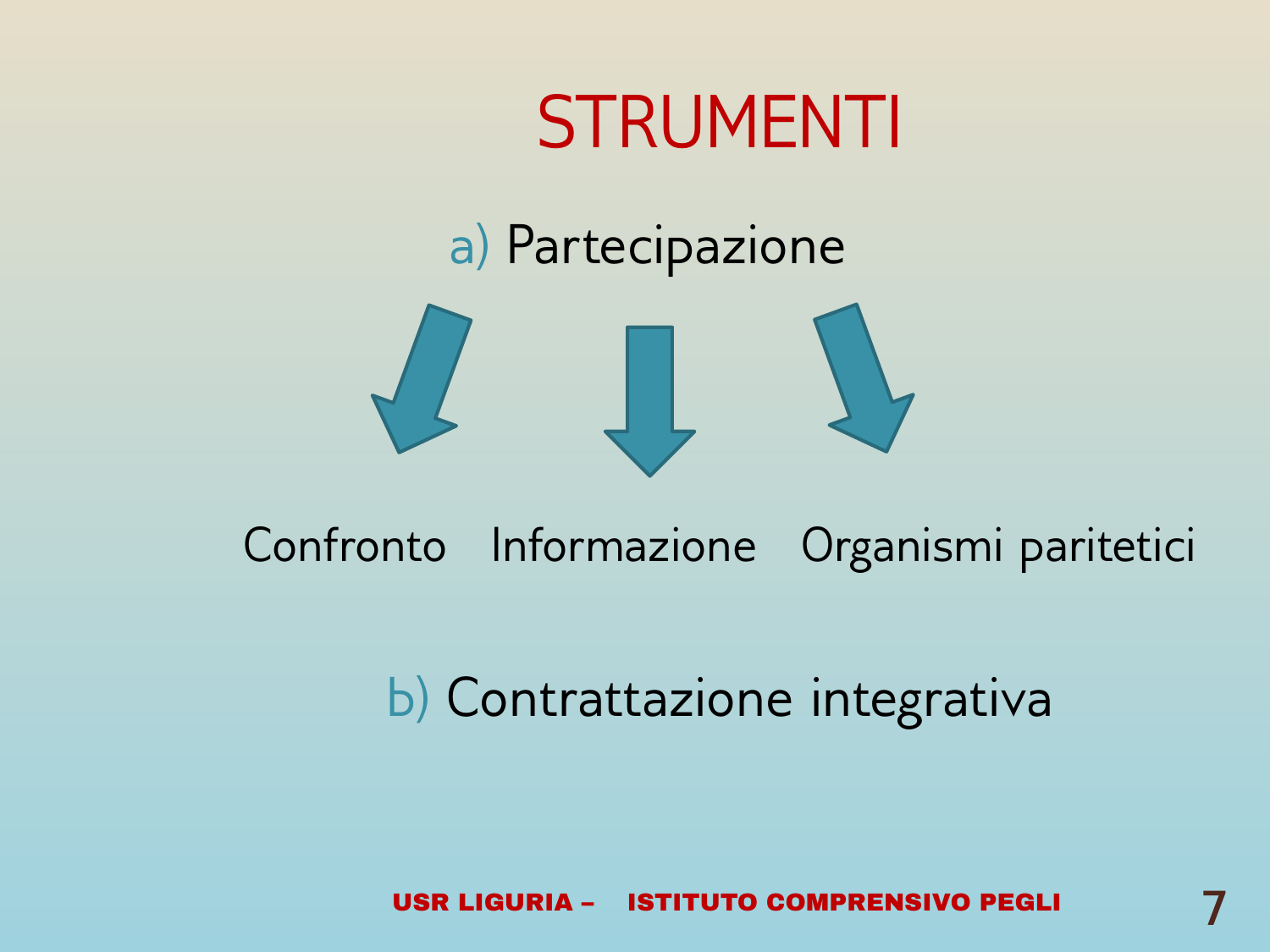

# STRUMENTI
              a) Partecipazione

Confronto   Informazione   Organismi paritetici

b) Contrattazione integrativa

USR LIGURIA –    ISTITUTO COMPRENSIVO PEGLI
7